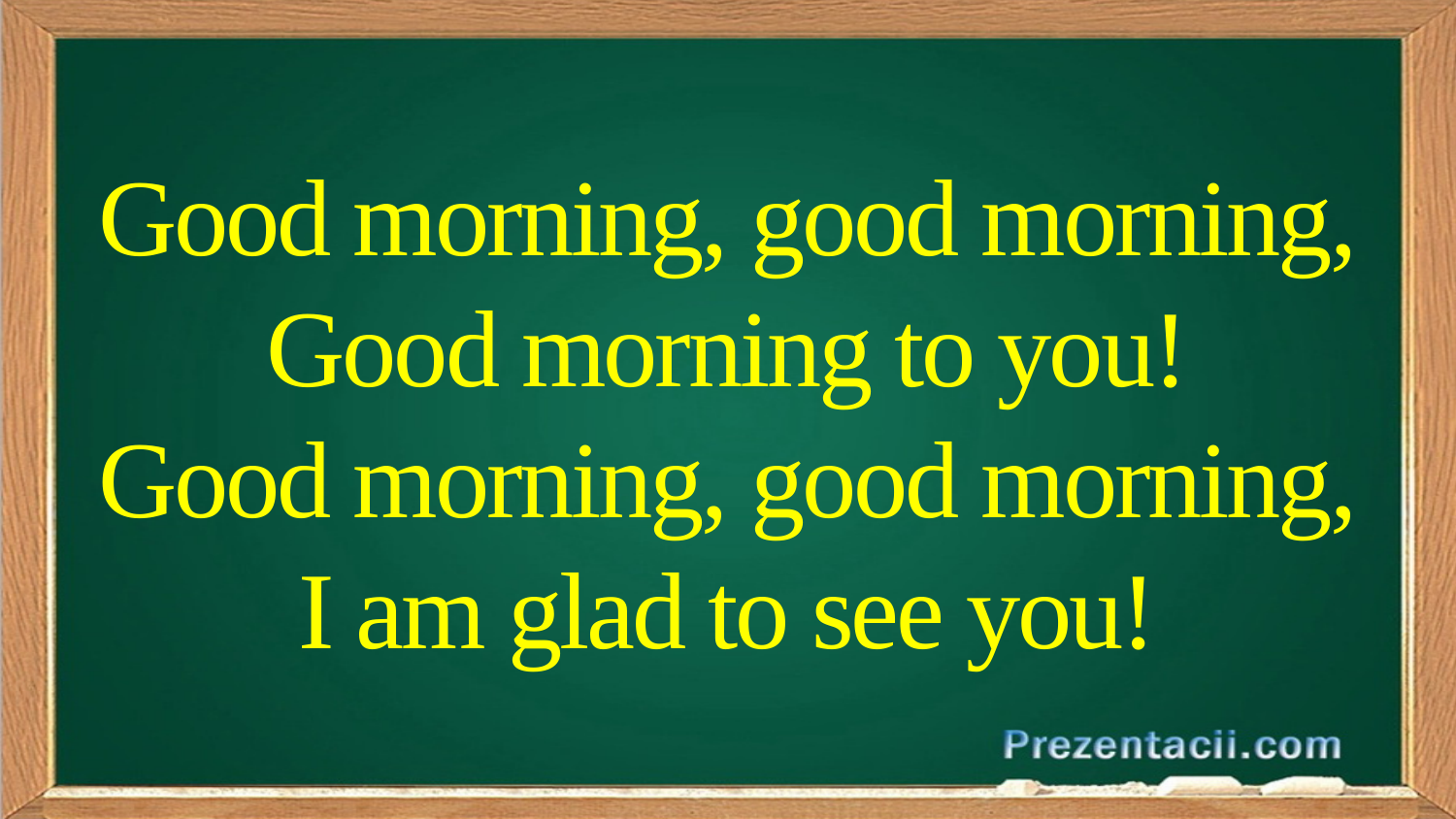

Good morning, good morning,
Good morning to you!
Good morning, good morning,
I am glad to see you!